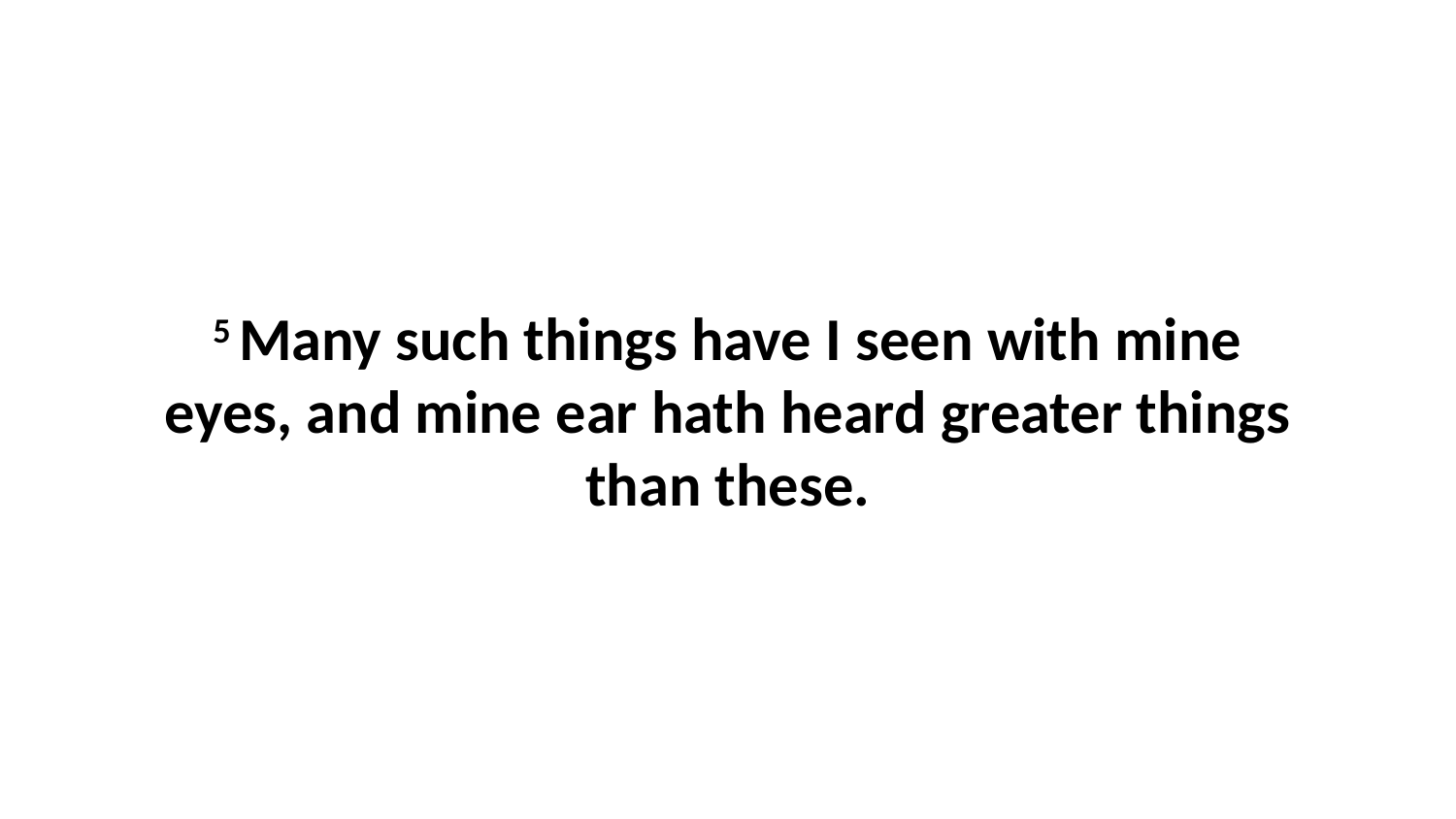

5 Many such things have I seen with mine eyes, and mine ear hath heard greater things than these.